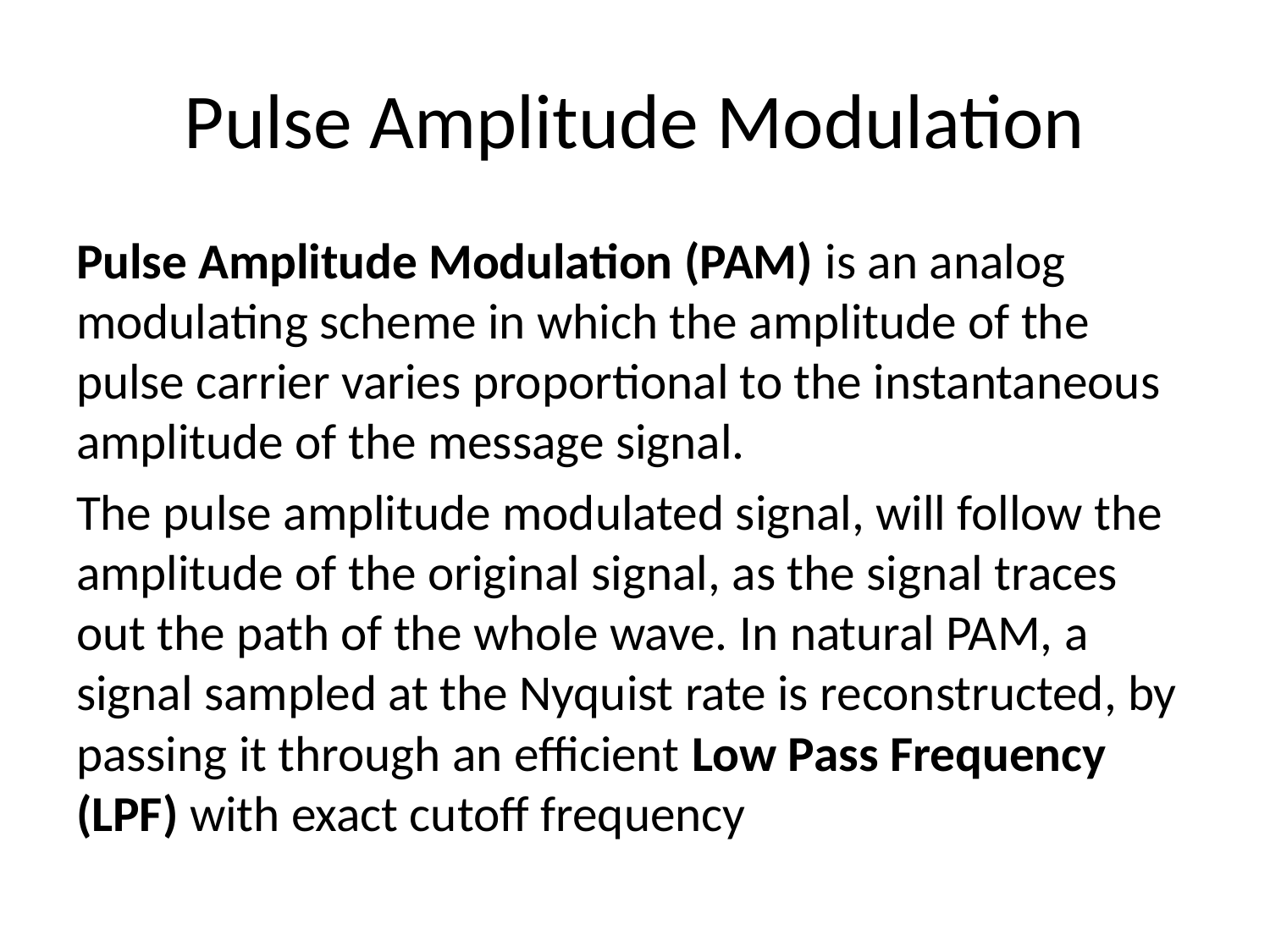

# Pulse Amplitude Modulation
Pulse Amplitude Modulation (PAM) is an analog modulating scheme in which the amplitude of the pulse carrier varies proportional to the instantaneous amplitude of the message signal.
The pulse amplitude modulated signal, will follow the amplitude of the original signal, as the signal traces out the path of the whole wave. In natural PAM, a signal sampled at the Nyquist rate is reconstructed, by passing it through an efficient Low Pass Frequency (LPF) with exact cutoff frequency